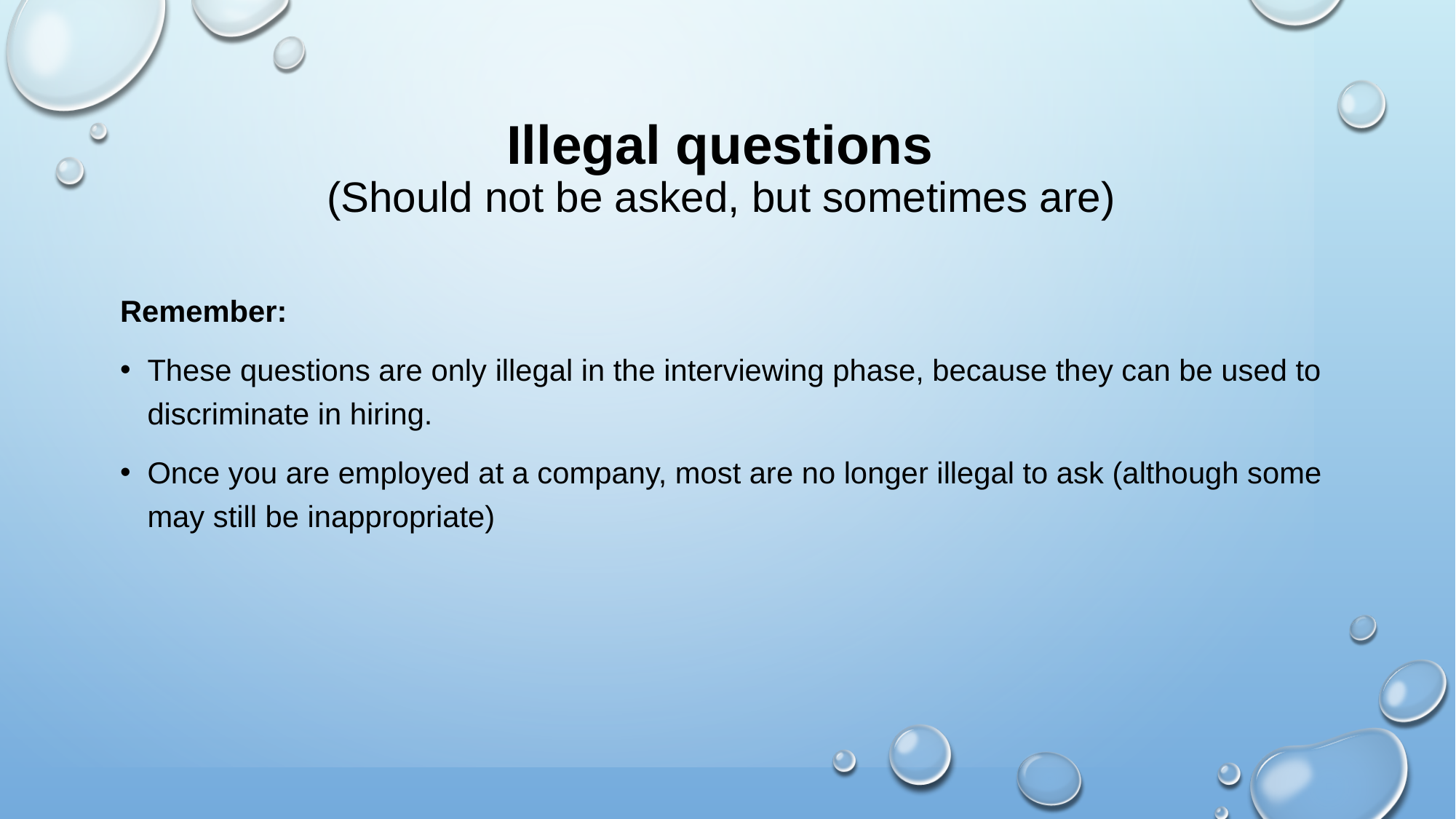

# Illegal questions (Should not be asked, but sometimes are)
Remember:
These questions are only illegal in the interviewing phase, because they can be used to discriminate in hiring.
Once you are employed at a company, most are no longer illegal to ask (although some may still be inappropriate)